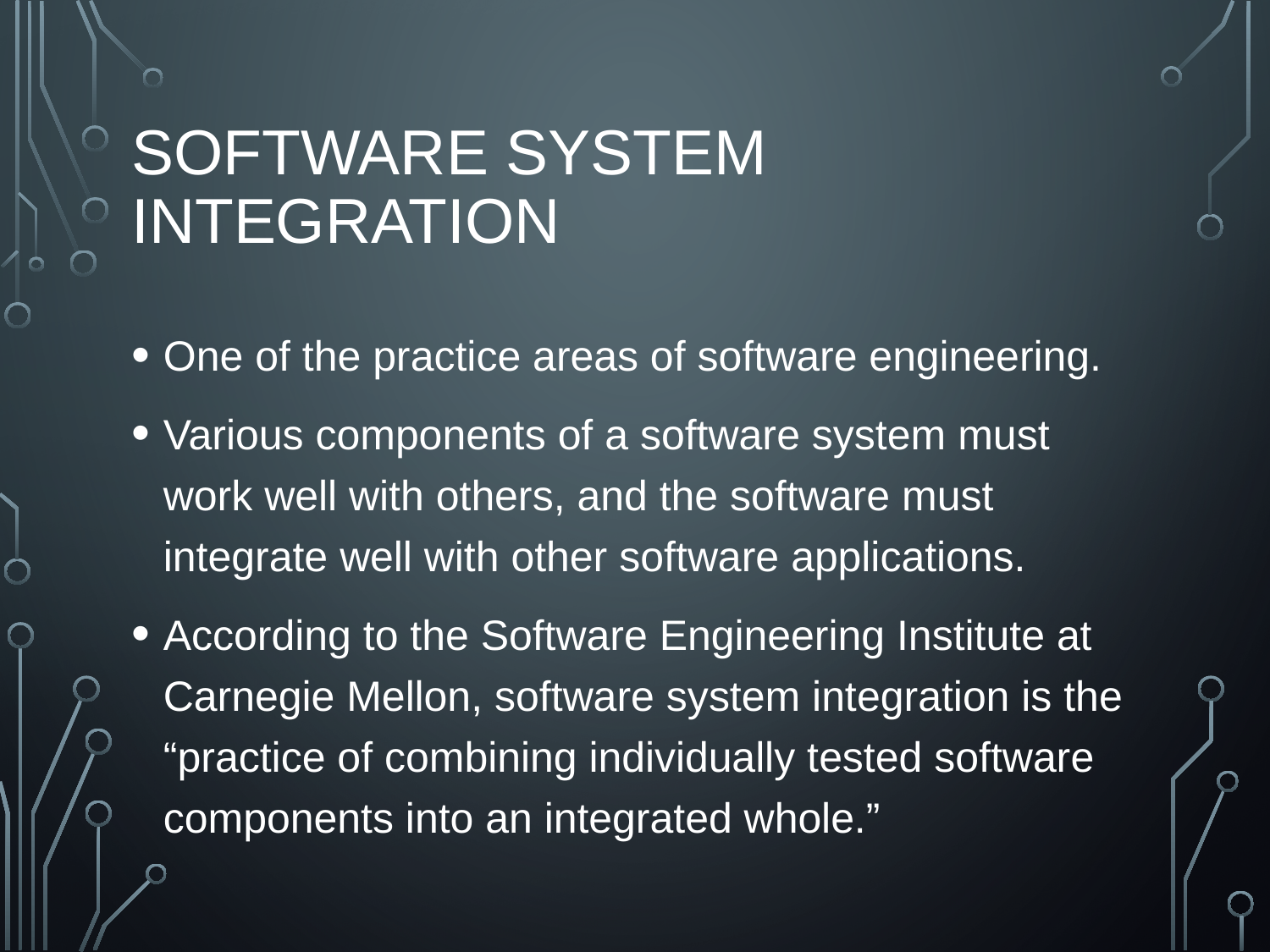

# Software system integration
One of the practice areas of software engineering.
Various components of a software system must work well with others, and the software must integrate well with other software applications.
According to the Software Engineering Institute at Carnegie Mellon, software system integration is the “practice of combining individually tested software components into an integrated whole.”